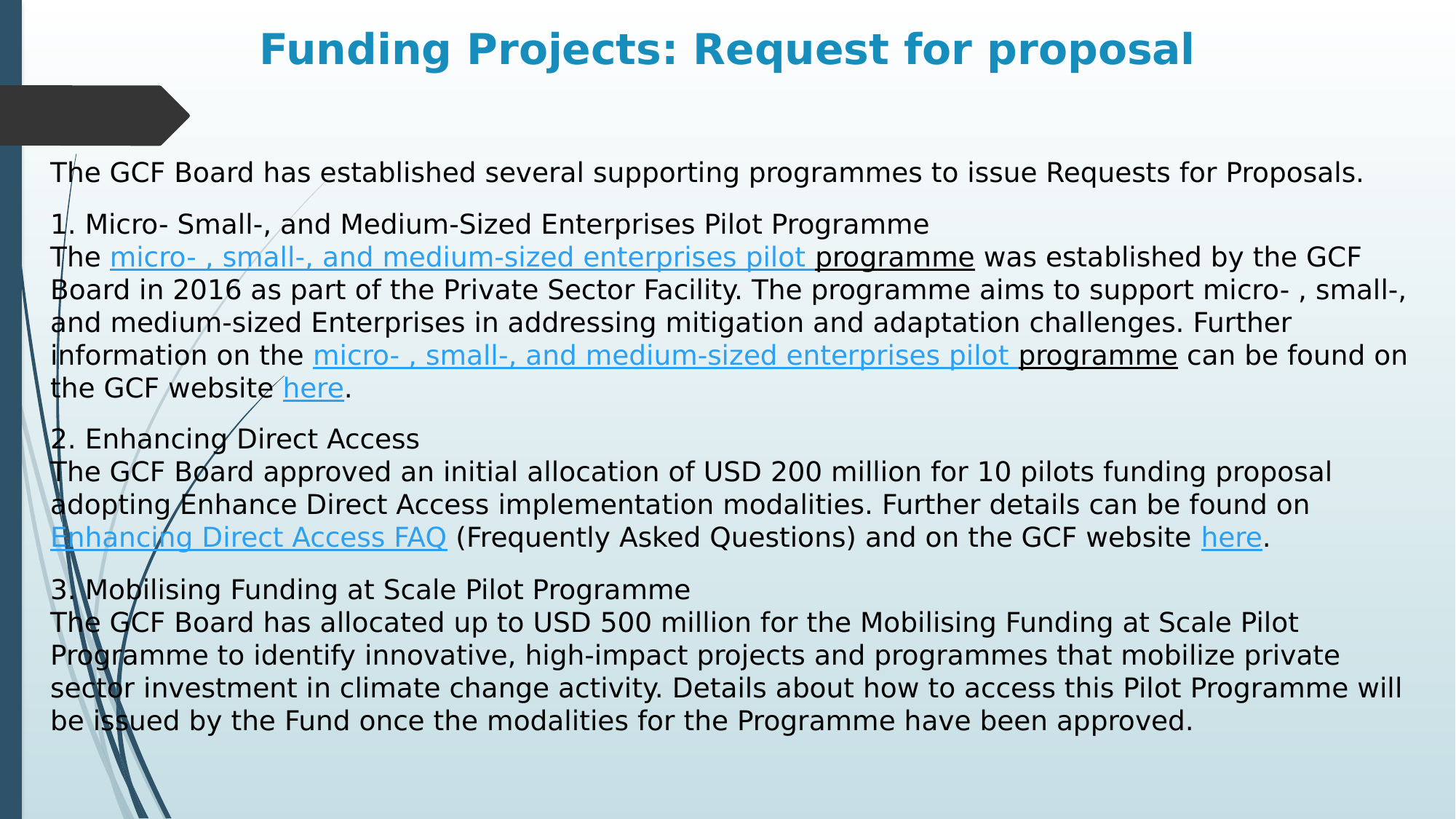

# Funding Projects: Request for proposal

The GCF Board has established several supporting programmes to issue Requests for Proposals.

1. Micro- Small-, and Medium-Sized Enterprises Pilot Programme
The micro- , small-, and medium-sized enterprises pilot programme was established by the GCF Board in 2016 as part of the Private Sector Facility. The programme aims to support micro- , small-, and medium-sized Enterprises in addressing mitigation and adaptation challenges. Further information on the micro- , small-, and medium-sized enterprises pilot programme can be found on the GCF website here.

2. Enhancing Direct Access
The GCF Board approved an initial allocation of USD 200 million for 10 pilots funding proposal adopting Enhance Direct Access implementation modalities. Further details can be found on Enhancing Direct Access FAQ (Frequently Asked Questions) and on the GCF website here.

3. Mobilising Funding at Scale Pilot Programme
The GCF Board has allocated up to USD 500 million for the Mobilising Funding at Scale Pilot Programme to identify innovative, high-impact projects and programmes that mobilize private sector investment in climate change activity. Details about how to access this Pilot Programme will be issued by the Fund once the modalities for the Programme have been approved.